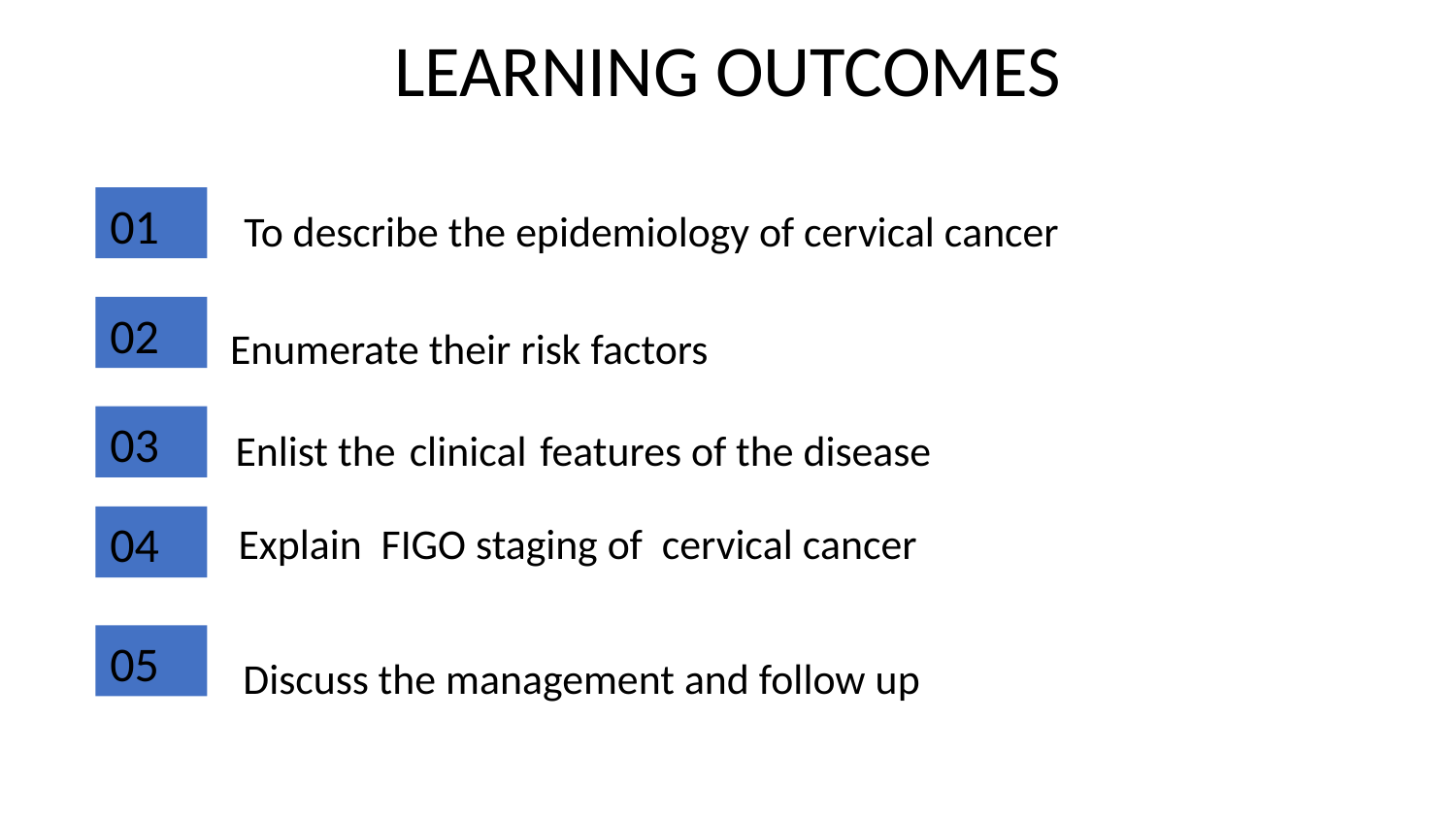

# LEARNING OUTCOMES
01
To describe the epidemiology of cervical cancer

Enumerate their risk factors
02
Enlist the clinical features of the disease
03
Explain  FIGO staging of  cervical cancer
04
Discuss the management and follow up
05